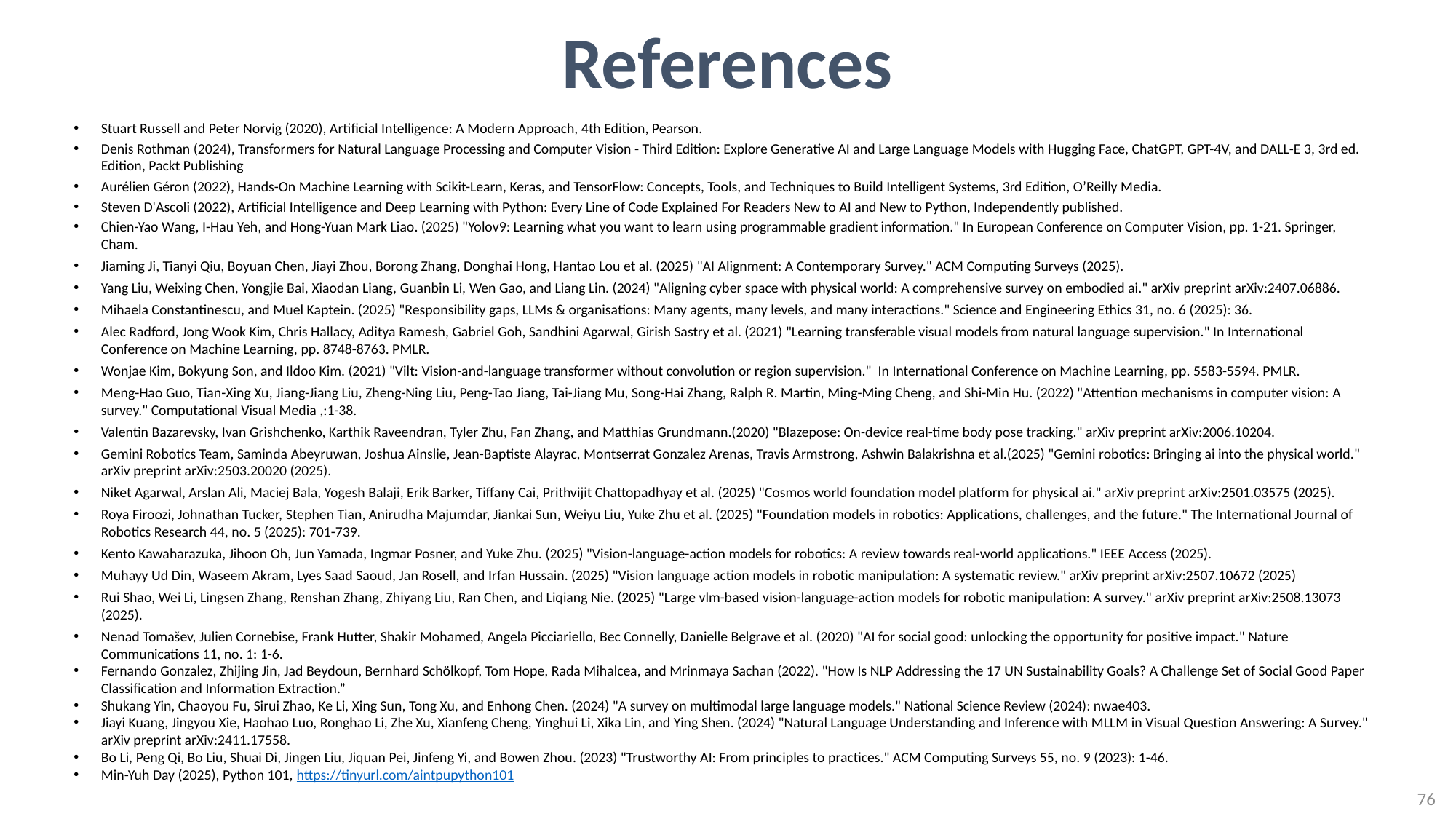

# References
Stuart Russell and Peter Norvig (2020), Artificial Intelligence: A Modern Approach, 4th Edition, Pearson.
Denis Rothman (2024), Transformers for Natural Language Processing and Computer Vision - Third Edition: Explore Generative AI and Large Language Models with Hugging Face, ChatGPT, GPT-4V, and DALL-E 3, 3rd ed. Edition, Packt Publishing
Aurélien Géron (2022), Hands-On Machine Learning with Scikit-Learn, Keras, and TensorFlow: Concepts, Tools, and Techniques to Build Intelligent Systems, 3rd Edition, O’Reilly Media.
Steven D'Ascoli (2022), Artificial Intelligence and Deep Learning with Python: Every Line of Code Explained For Readers New to AI and New to Python, Independently published.
Chien-Yao Wang, I-Hau Yeh, and Hong-Yuan Mark Liao. (2025) "Yolov9: Learning what you want to learn using programmable gradient information." In European Conference on Computer Vision, pp. 1-21. Springer, Cham.
Jiaming Ji, Tianyi Qiu, Boyuan Chen, Jiayi Zhou, Borong Zhang, Donghai Hong, Hantao Lou et al. (2025) "AI Alignment: A Contemporary Survey." ACM Computing Surveys (2025).
Yang Liu, Weixing Chen, Yongjie Bai, Xiaodan Liang, Guanbin Li, Wen Gao, and Liang Lin. (2024) "Aligning cyber space with physical world: A comprehensive survey on embodied ai." arXiv preprint arXiv:2407.06886.
Mihaela Constantinescu, and Muel Kaptein. (2025) "Responsibility gaps, LLMs & organisations: Many agents, many levels, and many interactions." Science and Engineering Ethics 31, no. 6 (2025): 36.
Alec Radford, Jong Wook Kim, Chris Hallacy, Aditya Ramesh, Gabriel Goh, Sandhini Agarwal, Girish Sastry et al. (2021) "Learning transferable visual models from natural language supervision." In International Conference on Machine Learning, pp. 8748-8763. PMLR.
Wonjae Kim, Bokyung Son, and Ildoo Kim. (2021) "Vilt: Vision-and-language transformer without convolution or region supervision."  In International Conference on Machine Learning, pp. 5583-5594. PMLR.
Meng-Hao Guo, Tian-Xing Xu, Jiang-Jiang Liu, Zheng-Ning Liu, Peng-Tao Jiang, Tai-Jiang Mu, Song-Hai Zhang, Ralph R. Martin, Ming-Ming Cheng, and Shi-Min Hu. (2022) "Attention mechanisms in computer vision: A survey." Computational Visual Media ,:1-38.
Valentin Bazarevsky, Ivan Grishchenko, Karthik Raveendran, Tyler Zhu, Fan Zhang, and Matthias Grundmann.(2020) "Blazepose: On-device real-time body pose tracking." arXiv preprint arXiv:2006.10204.
Gemini Robotics Team, Saminda Abeyruwan, Joshua Ainslie, Jean-Baptiste Alayrac, Montserrat Gonzalez Arenas, Travis Armstrong, Ashwin Balakrishna et al.(2025) "Gemini robotics: Bringing ai into the physical world." arXiv preprint arXiv:2503.20020 (2025).
Niket Agarwal, Arslan Ali, Maciej Bala, Yogesh Balaji, Erik Barker, Tiffany Cai, Prithvijit Chattopadhyay et al. (2025) "Cosmos world foundation model platform for physical ai." arXiv preprint arXiv:2501.03575 (2025).
Roya Firoozi, Johnathan Tucker, Stephen Tian, Anirudha Majumdar, Jiankai Sun, Weiyu Liu, Yuke Zhu et al. (2025) "Foundation models in robotics: Applications, challenges, and the future." The International Journal of Robotics Research 44, no. 5 (2025): 701-739.
Kento Kawaharazuka, Jihoon Oh, Jun Yamada, Ingmar Posner, and Yuke Zhu. (2025) "Vision-language-action models for robotics: A review towards real-world applications." IEEE Access (2025).
Muhayy Ud Din, Waseem Akram, Lyes Saad Saoud, Jan Rosell, and Irfan Hussain. (2025) "Vision language action models in robotic manipulation: A systematic review." arXiv preprint arXiv:2507.10672 (2025)
Rui Shao, Wei Li, Lingsen Zhang, Renshan Zhang, Zhiyang Liu, Ran Chen, and Liqiang Nie. (2025) "Large vlm-based vision-language-action models for robotic manipulation: A survey." arXiv preprint arXiv:2508.13073 (2025).
Nenad Tomašev, Julien Cornebise, Frank Hutter, Shakir Mohamed, Angela Picciariello, Bec Connelly, Danielle Belgrave et al. (2020) "AI for social good: unlocking the opportunity for positive impact." Nature Communications 11, no. 1: 1-6.
Fernando Gonzalez, Zhijing Jin, Jad Beydoun, Bernhard Schölkopf, Tom Hope, Rada Mihalcea, and Mrinmaya Sachan (2022). "How Is NLP Addressing the 17 UN Sustainability Goals? A Challenge Set of Social Good Paper Classification and Information Extraction.”
Shukang Yin, Chaoyou Fu, Sirui Zhao, Ke Li, Xing Sun, Tong Xu, and Enhong Chen. (2024) "A survey on multimodal large language models." National Science Review (2024): nwae403.
Jiayi Kuang, Jingyou Xie, Haohao Luo, Ronghao Li, Zhe Xu, Xianfeng Cheng, Yinghui Li, Xika Lin, and Ying Shen. (2024) "Natural Language Understanding and Inference with MLLM in Visual Question Answering: A Survey." arXiv preprint arXiv:2411.17558.
Bo Li, Peng Qi, Bo Liu, Shuai Di, Jingen Liu, Jiquan Pei, Jinfeng Yi, and Bowen Zhou. (2023) "Trustworthy AI: From principles to practices." ACM Computing Surveys 55, no. 9 (2023): 1-46.
Min-Yuh Day (2025), Python 101, https://tinyurl.com/aintpupython101
76